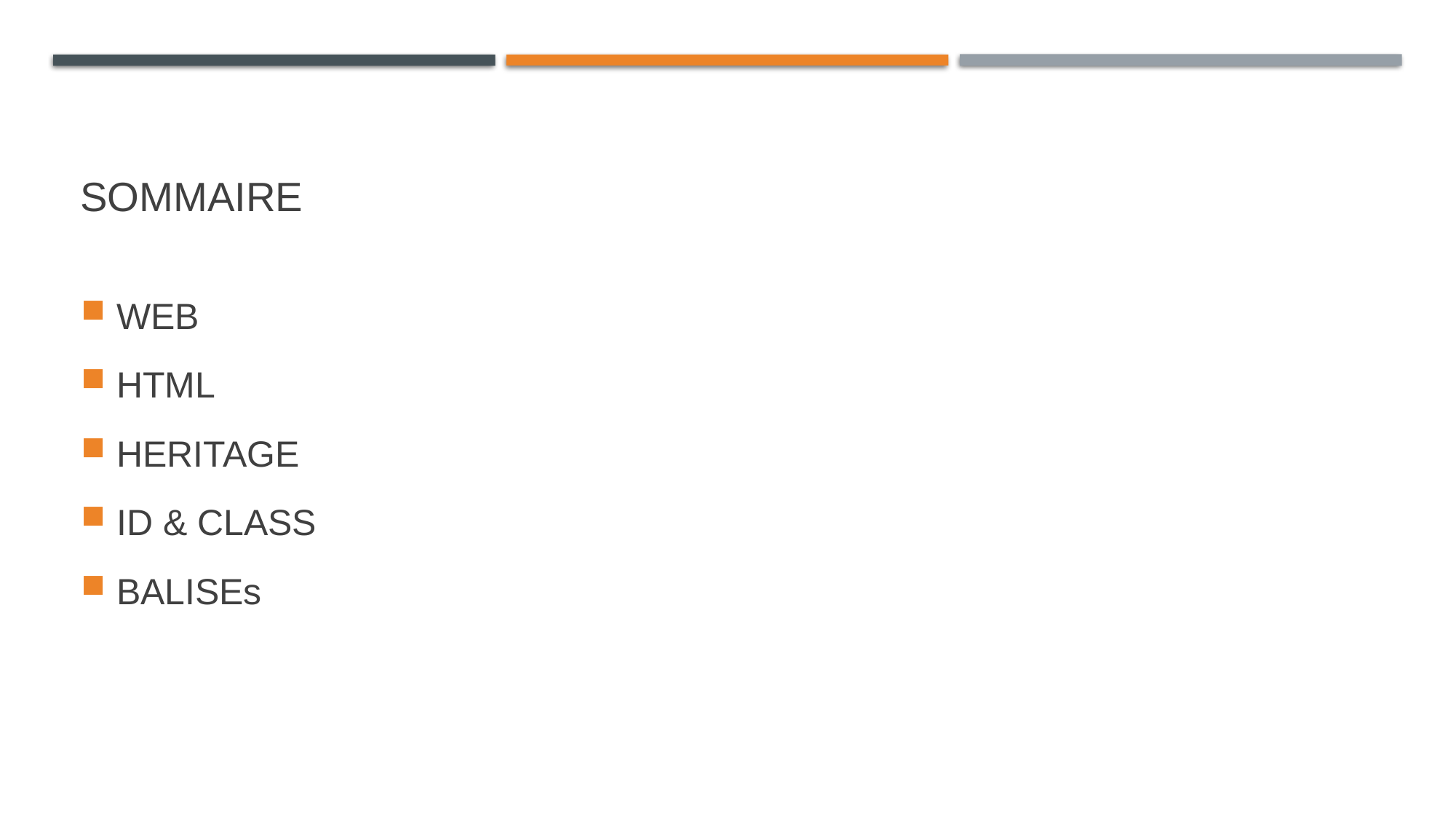

# Sommaire
WEB
HTML
HERITAGE
ID & CLASS
BALISEs